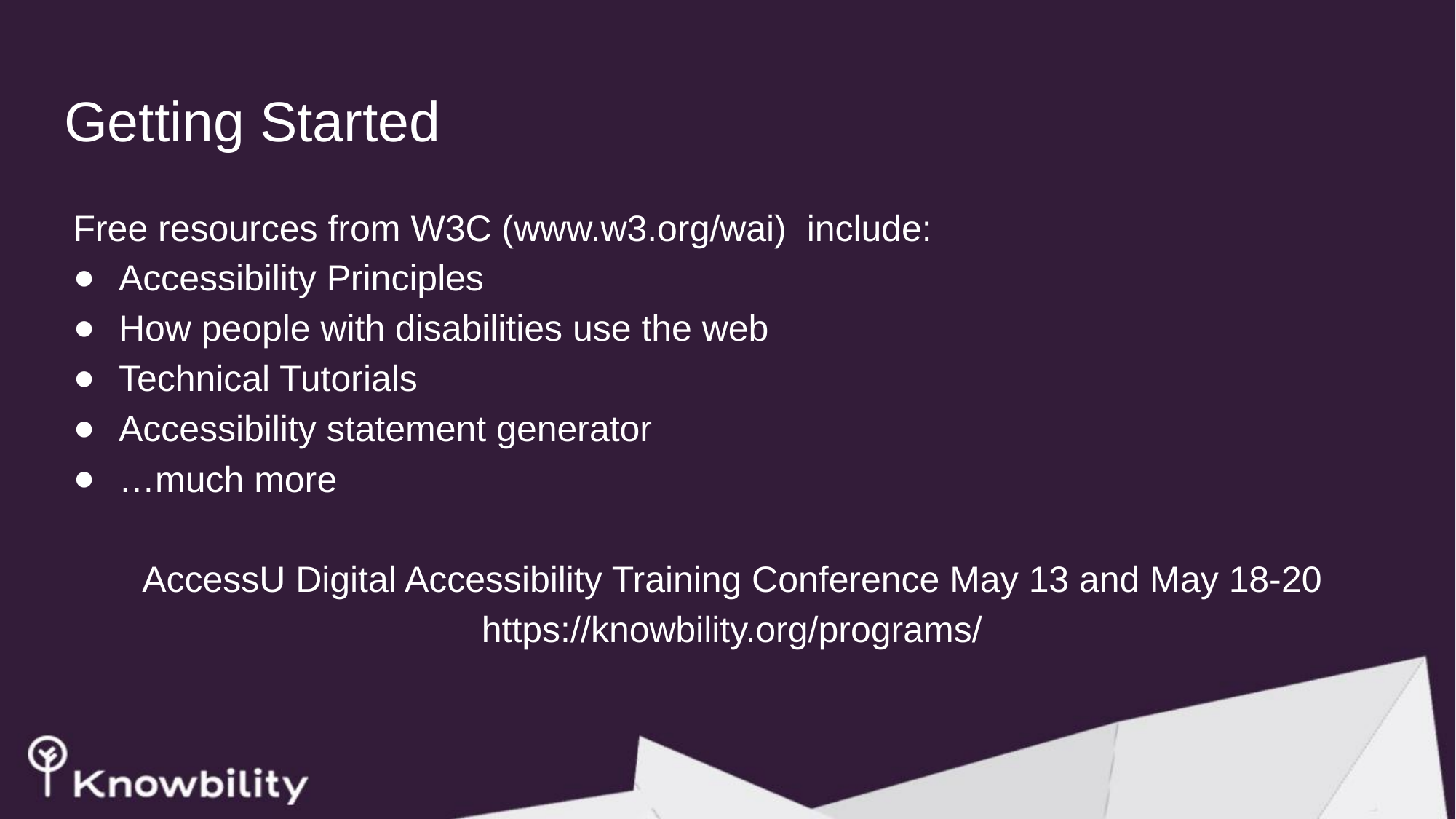

# Getting Started
Free resources from W3C (www.w3.org/wai)  include:
Accessibility Principles
How people with disabilities use the web
Technical Tutorials
Accessibility statement generator
…much more

AccessU Digital Accessibility Training Conference May 13 and May 18-20
https://knowbility.org/programs/